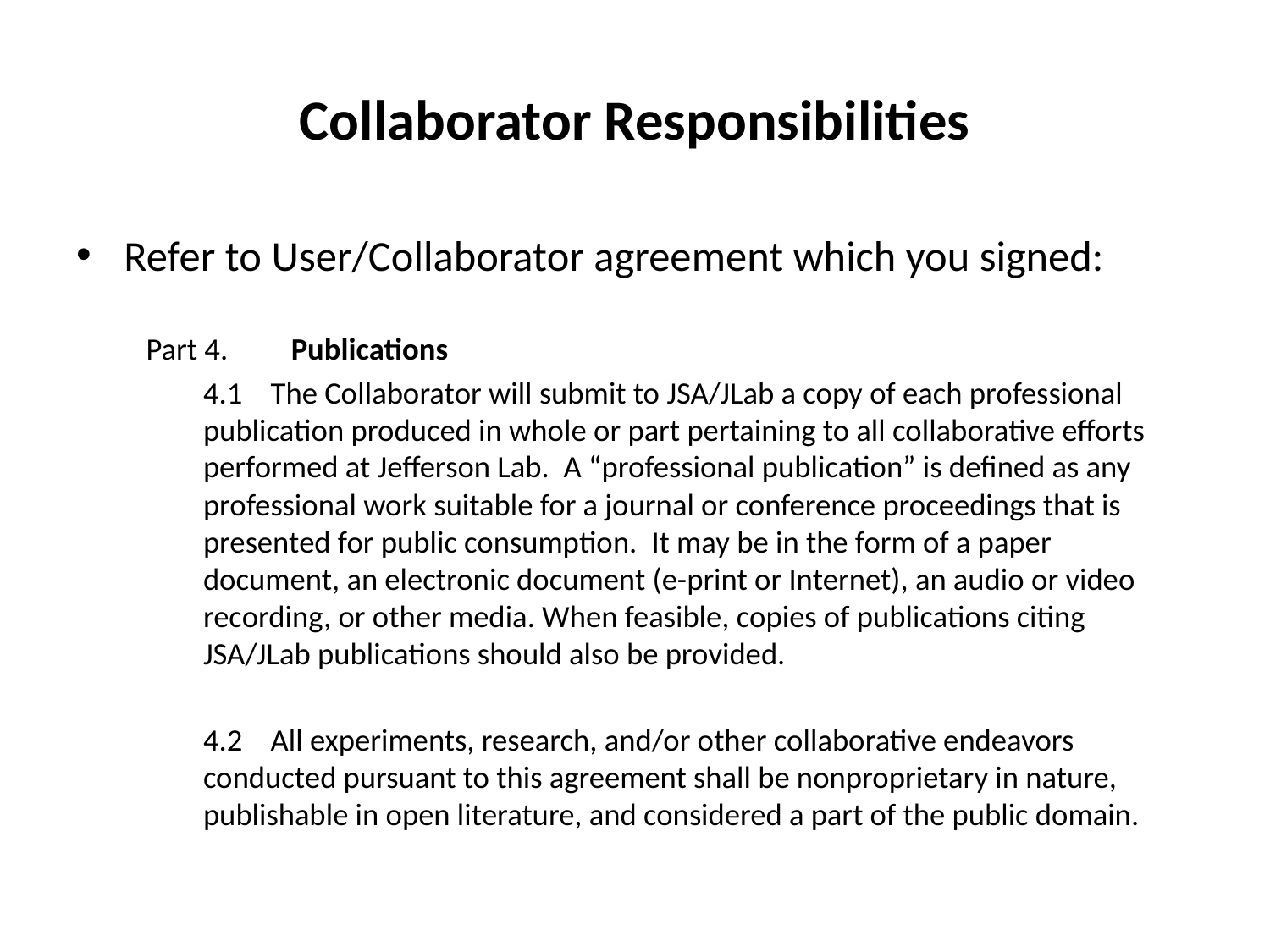

# Collaborator Responsibilities
Refer to User/Collaborator agreement which you signed:

	Part 4.         Publications
4.1    The Collaborator will submit to JSA/JLab a copy of each professional publication produced in whole or part pertaining to all collaborative efforts performed at Jefferson Lab.  A “professional publication” is defined as any professional work suitable for a journal or conference proceedings that is presented for public consumption.  It may be in the form of a paper document, an electronic document (e-print or Internet), an audio or video recording, or other media. When feasible, copies of publications citing JSA/JLab publications should also be provided.

4.2    All experiments, research, and/or other collaborative endeavors conducted pursuant to this agreement shall be nonproprietary in nature, publishable in open literature, and considered a part of the public domain.